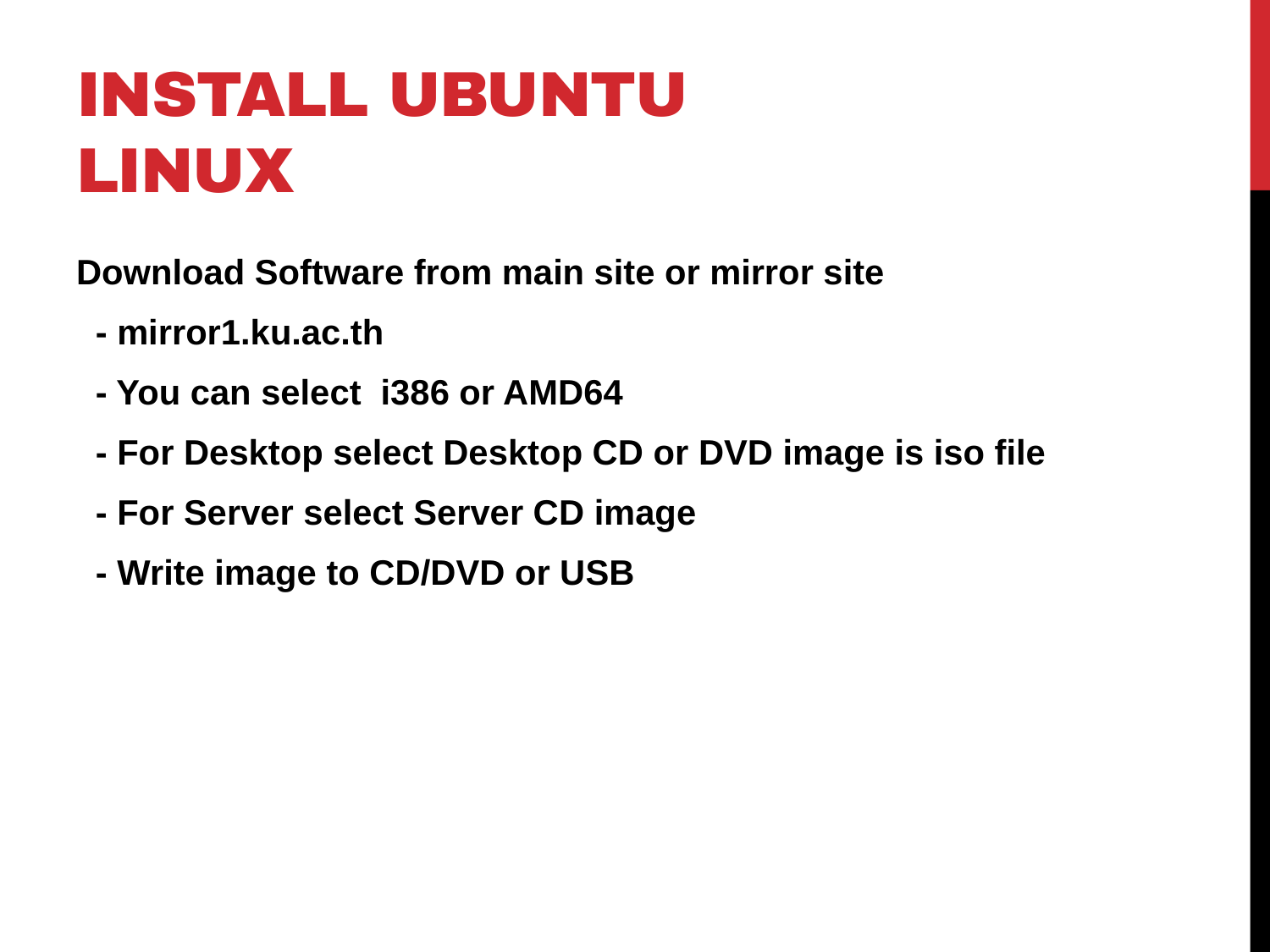

# INSTALL UBUNTU LINUX
Download Software from main site or mirror site
  - mirror1.ku.ac.th
  - You can select  i386 or AMD64
  - For Desktop select Desktop CD or DVD image is iso file
  - For Server select Server CD image
  - Write image to CD/DVD or USB